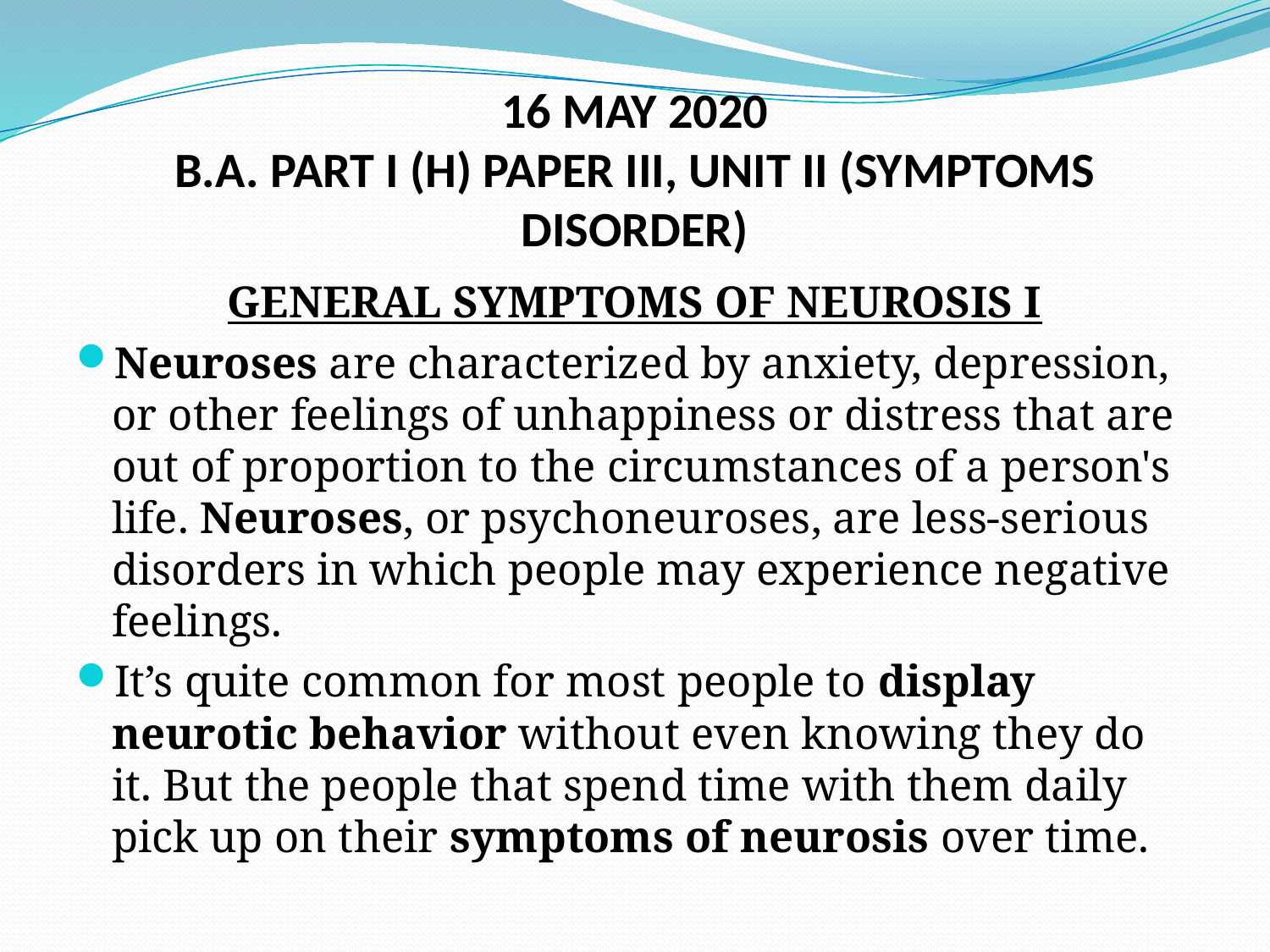

# 16 MAY 2020 B.A. PART I (H) PAPER III, UNIT II (SYMPTOMS DISORDER)
GENERAL SYMPTOMS OF NEUROSIS I
Neuroses are characterized by anxiety, depression, or other feelings of unhappiness or distress that are out of proportion to the circumstances of a person's life. Neuroses, or psychoneuroses, are less-serious disorders in which people may experience negative feelings.
It’s quite common for most people to display neurotic behavior without even knowing they do it. But the people that spend time with them daily pick up on their symptoms of neurosis over time.